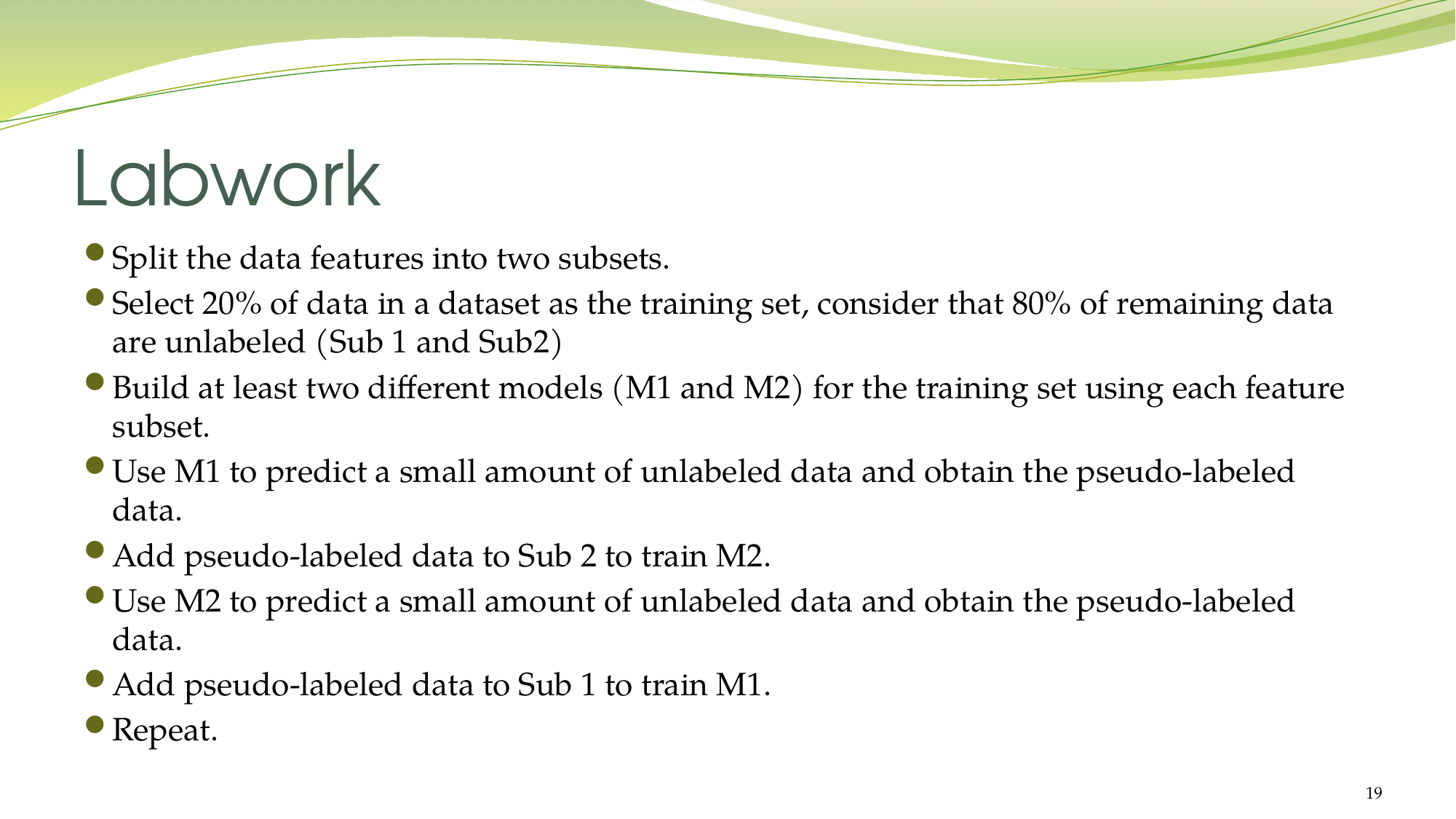

# Labwork
Split the data features into two subsets.
Select 20% of data in a dataset as the training set, consider that 80% of remaining data are unlabeled (Sub 1 and Sub2)
Build at least two different models (M1 and M2) for the training set using each feature subset.
Use M1 to predict a small amount of unlabeled data and obtain the pseudo-labeled data.
Add pseudo-labeled data to Sub 2 to train M2.
Use M2 to predict a small amount of unlabeled data and obtain the pseudo-labeled data.
Add pseudo-labeled data to Sub 1 to train M1.
Repeat.

19